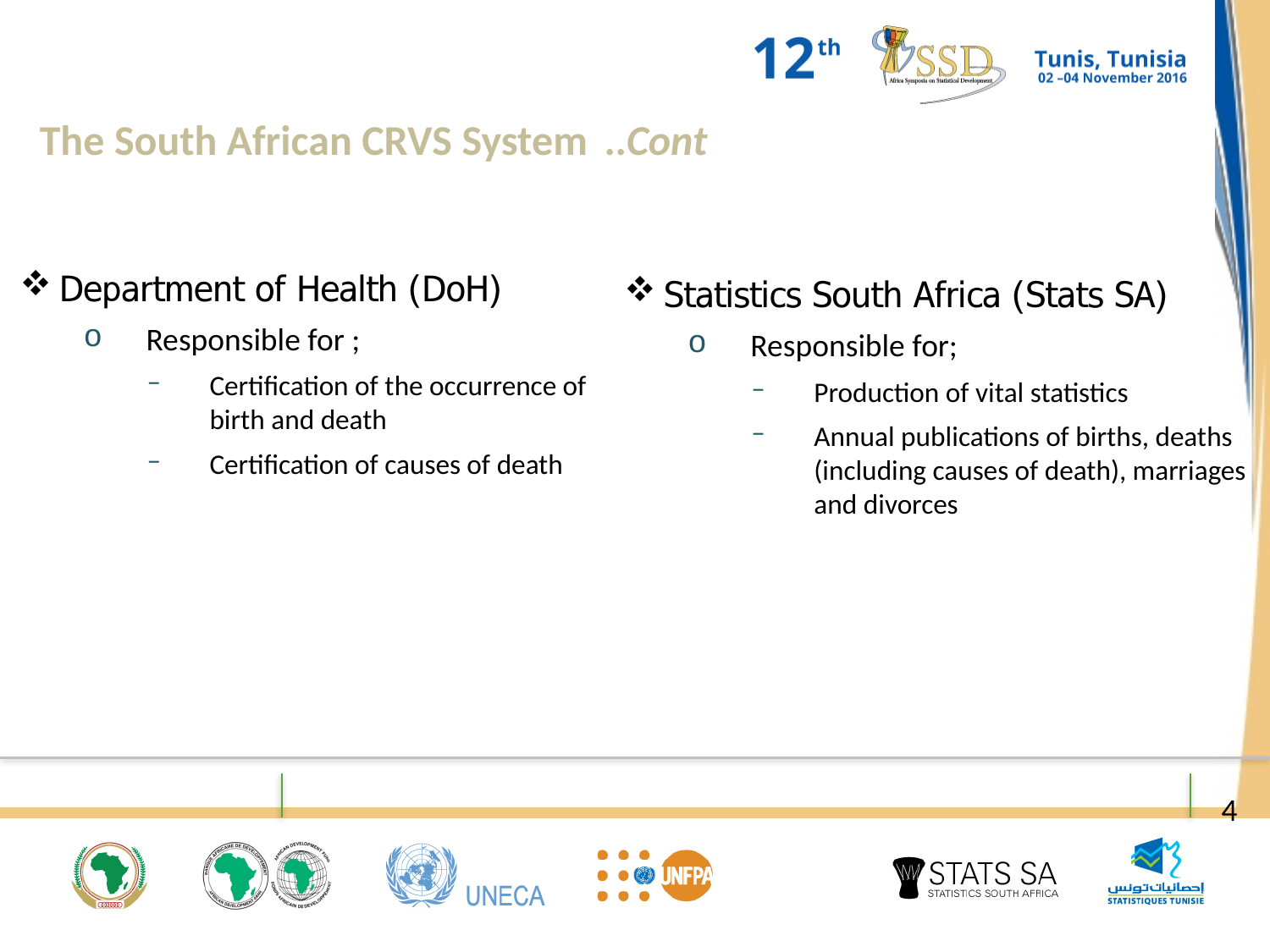

The South African CRVS System  ..Cont
Department of Health (DoH)
Responsible for ;
Certification of the occurrence of birth and death
Certification of causes of death
Statistics South Africa (Stats SA)
Responsible for;
Production of vital statistics
Annual publications of births, deaths (including causes of death), marriages and divorces

4